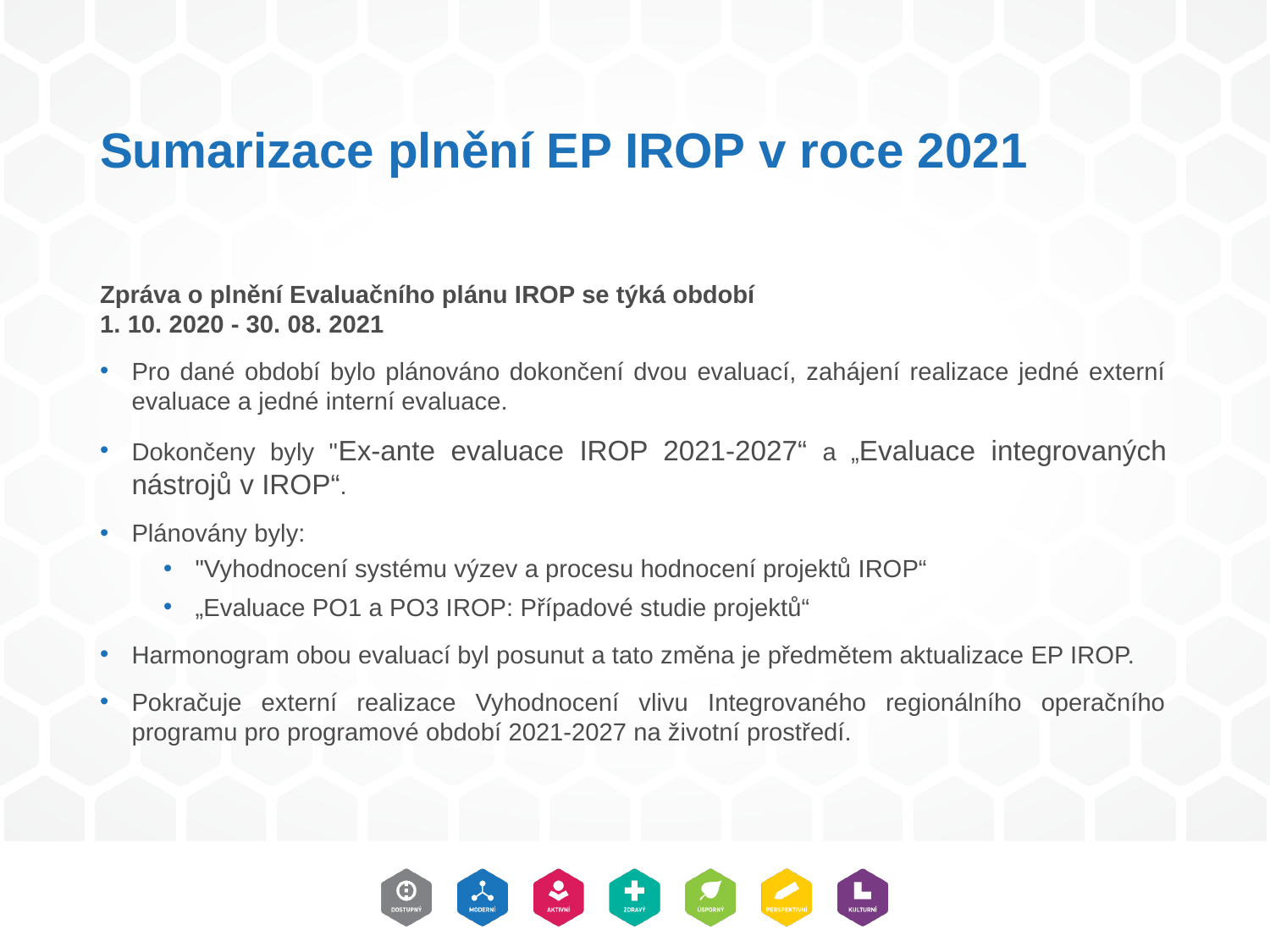

# Sumarizace plnění EP IROP v roce 2021
Zpráva o plnění Evaluačního plánu IROP se týká období
1. 10. 2020 - 30. 08. 2021
Pro dané období bylo plánováno dokončení dvou evaluací, zahájení realizace jedné externí evaluace a jedné interní evaluace.
Dokončeny byly "Ex-ante evaluace IROP 2021-2027“ a „Evaluace integrovaných nástrojů v IROP“.
Plánovány byly:
"Vyhodnocení systému výzev a procesu hodnocení projektů IROP“
„Evaluace PO1 a PO3 IROP: Případové studie projektů“
Harmonogram obou evaluací byl posunut a tato změna je předmětem aktualizace EP IROP.
Pokračuje externí realizace Vyhodnocení vlivu Integrovaného regionálního operačního programu pro programové období 2021-2027 na životní prostředí.